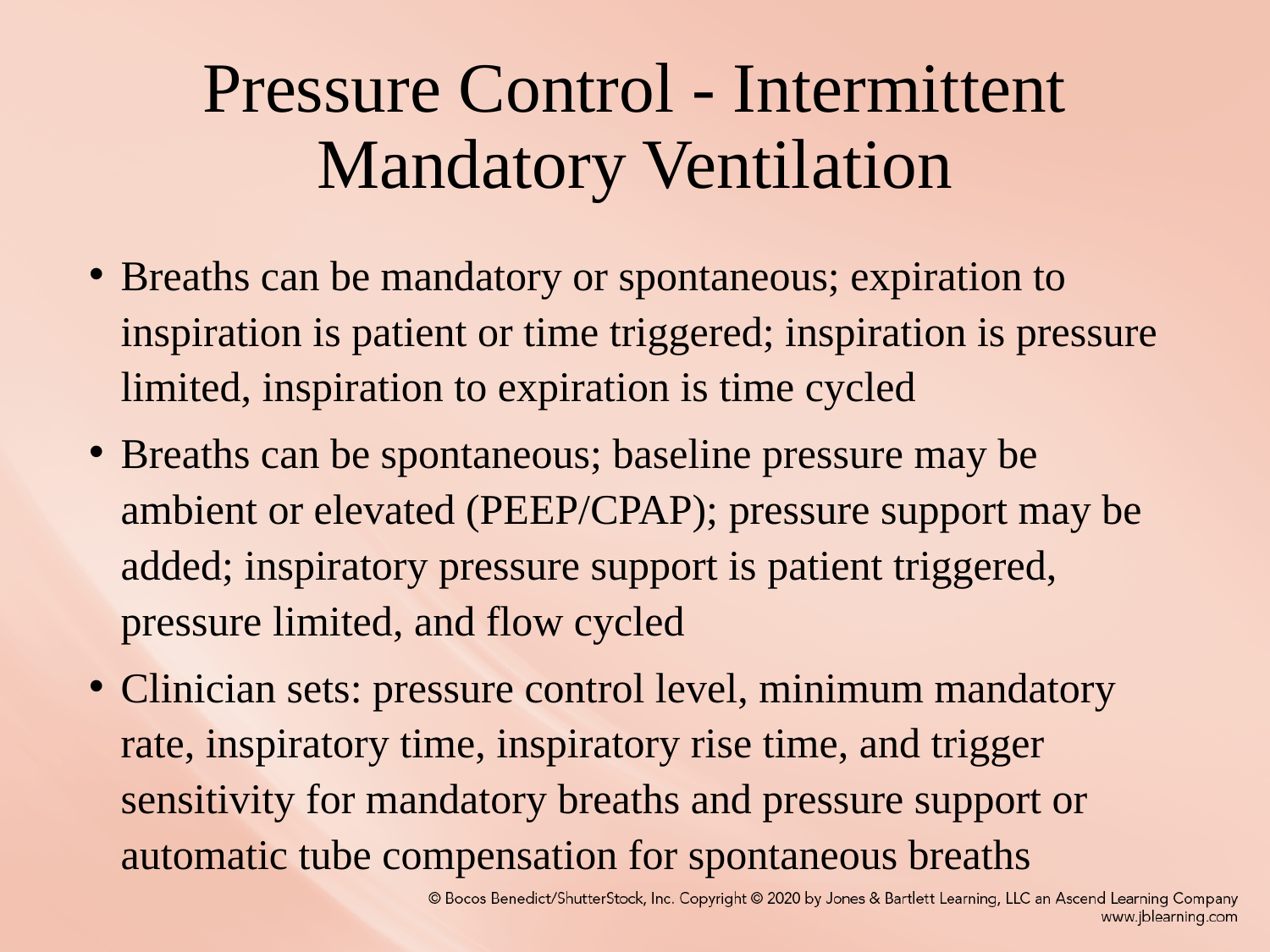

# Pressure Control - Intermittent Mandatory Ventilation
Breaths can be mandatory or spontaneous; expiration to inspiration is patient or time triggered; inspiration is pressure limited, inspiration to expiration is time cycled
Breaths can be spontaneous; baseline pressure may be ambient or elevated (PEEP/CPAP); pressure support may be added; inspiratory pressure support is patient triggered, pressure limited, and flow cycled
Clinician sets: pressure control level, minimum mandatory rate, inspiratory time, inspiratory rise time, and trigger sensitivity for mandatory breaths and pressure support or automatic tube compensation for spontaneous breaths